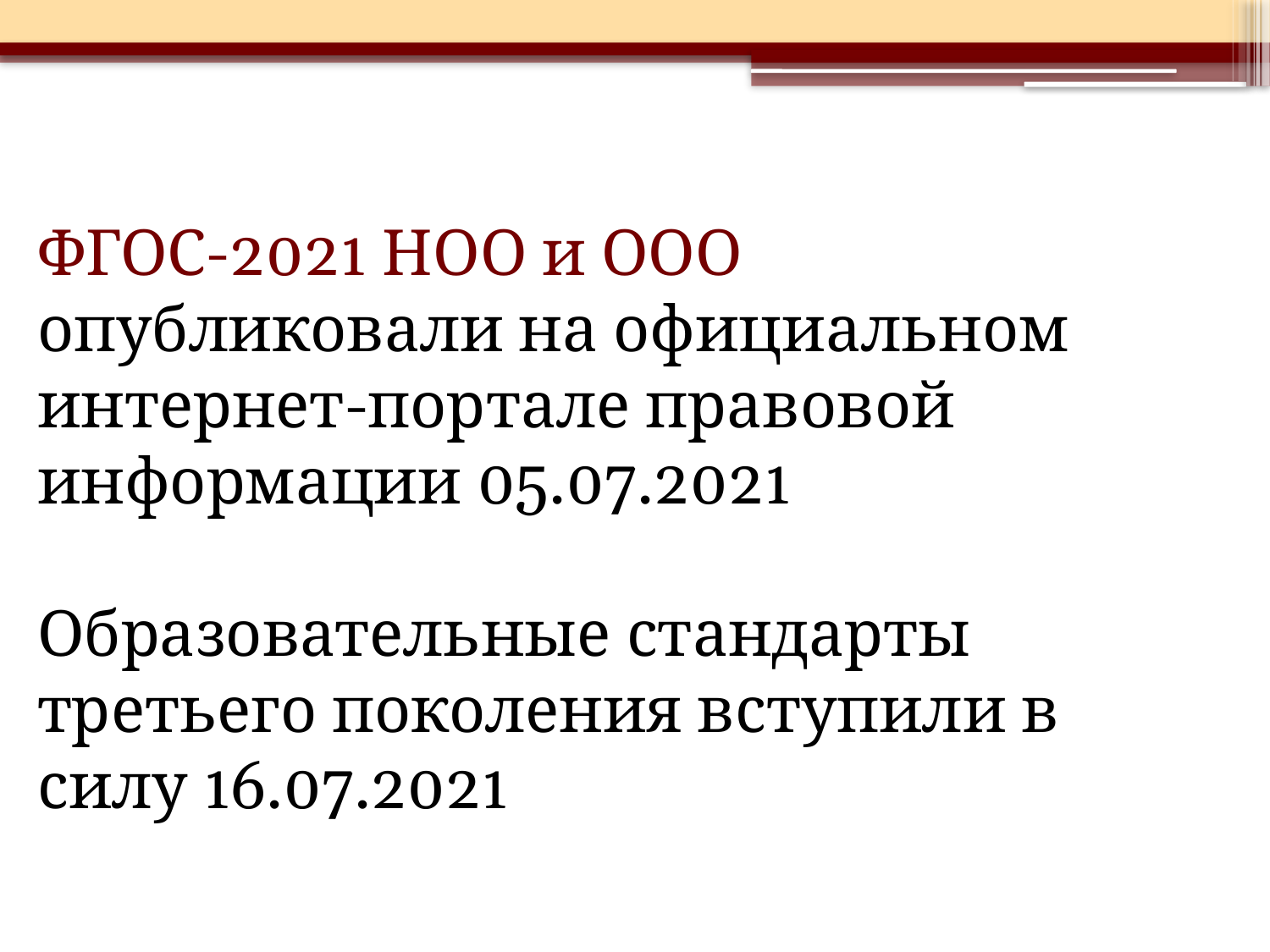

ФГОС-2021 НОО и ООО опубликовали на официальном интернет-портале правовой информации 05.07.2021

Образовательные стандарты третьего поколения вступили в силу 16.07.2021